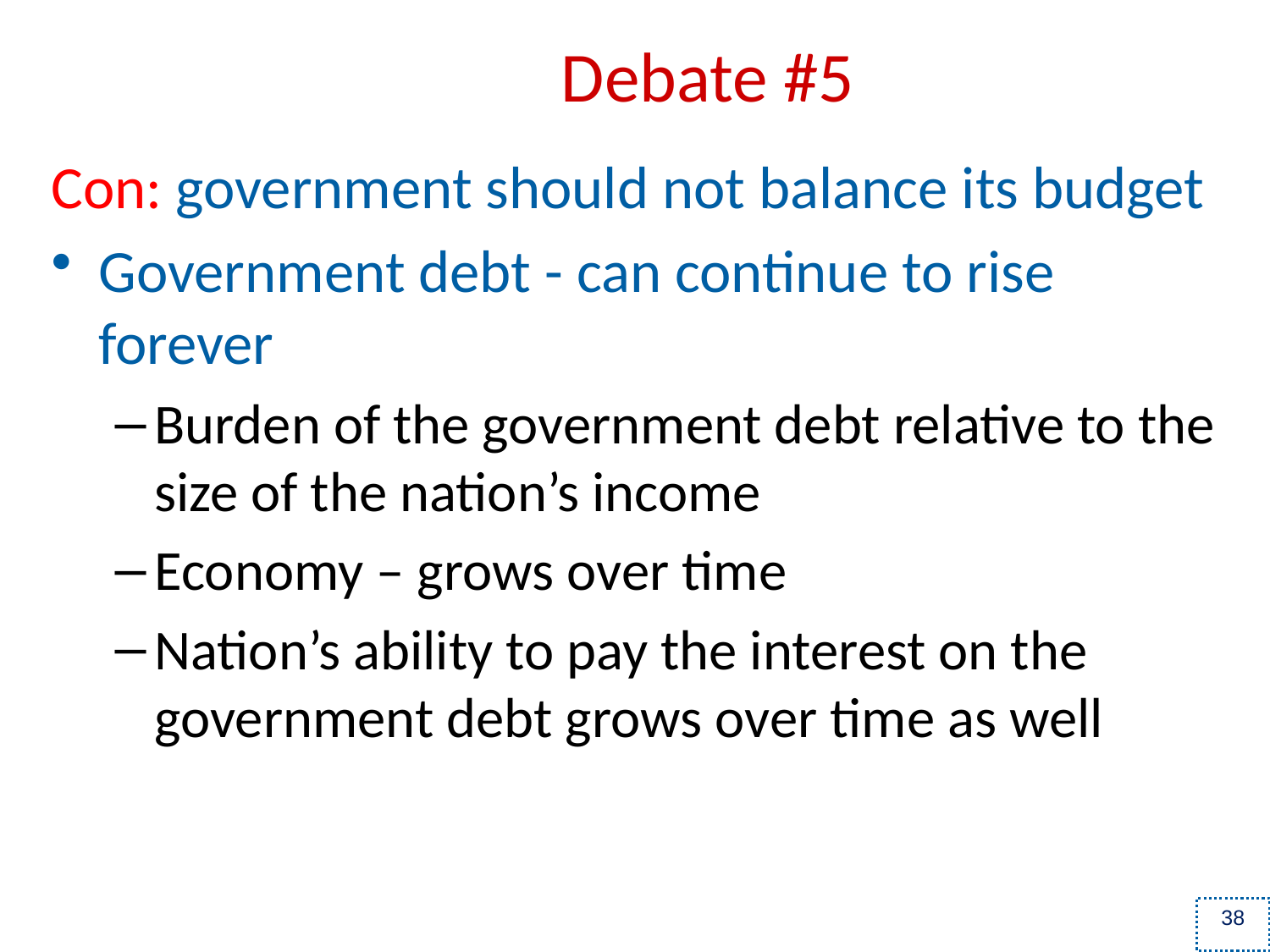

# Debate #5
Con: government should not balance its budget
Government debt - can continue to rise forever
Burden of the government debt relative to the size of the nation’s income
Economy – grows over time
Nation’s ability to pay the interest on the government debt grows over time as well
38